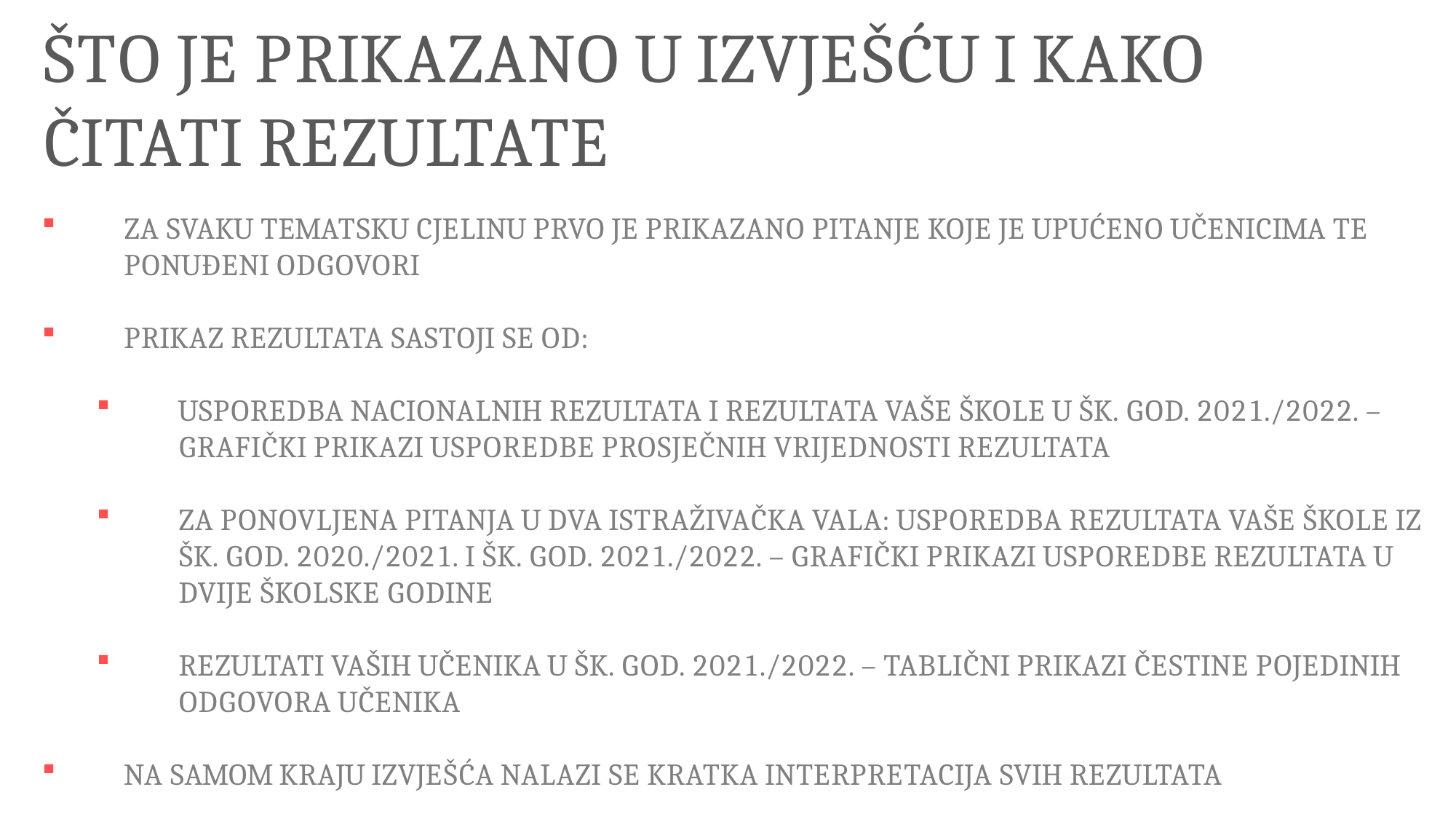

ŠTO JE PRIKAZANO U IZVJEŠĆU I KAKO ČITATI REZULTATE
ZA SVAKU TEMATSKU CJELINU PRVO JE PRIKAZANO PITANJE KOJE JE UPUĆENO UČENICIMA TE PONUĐENI ODGOVORI
PRIKAZ REZULTATA SASTOJI SE OD:
USPOREDBA NACIONALNIH REZULTATA I REZULTATA VAŠE ŠKOLE U ŠK. GOD. 2021./2022. – GRAFIČKI PRIKAZI USPOREDBE PROSJEČNIH VRIJEDNOSTI REZULTATA
ZA PONOVLJENA PITANJA U DVA ISTRAŽIVAČKA VALA: USPOREDBA REZULTATA VAŠE ŠKOLE IZ ŠK. GOD. 2020./2021. I ŠK. GOD. 2021./2022. – GRAFIČKI PRIKAZI USPOREDBE REZULTATA U DVIJE ŠKOLSKE GODINE
REZULTATI VAŠIH UČENIKA U ŠK. GOD. 2021./2022. – TABLIČNI PRIKAZI ČESTINE POJEDINIH ODGOVORA UČENIKA
NA SAMOM KRAJU IZVJEŠĆA NALAZI SE KRATKA INTERPRETACIJA SVIH REZULTATA